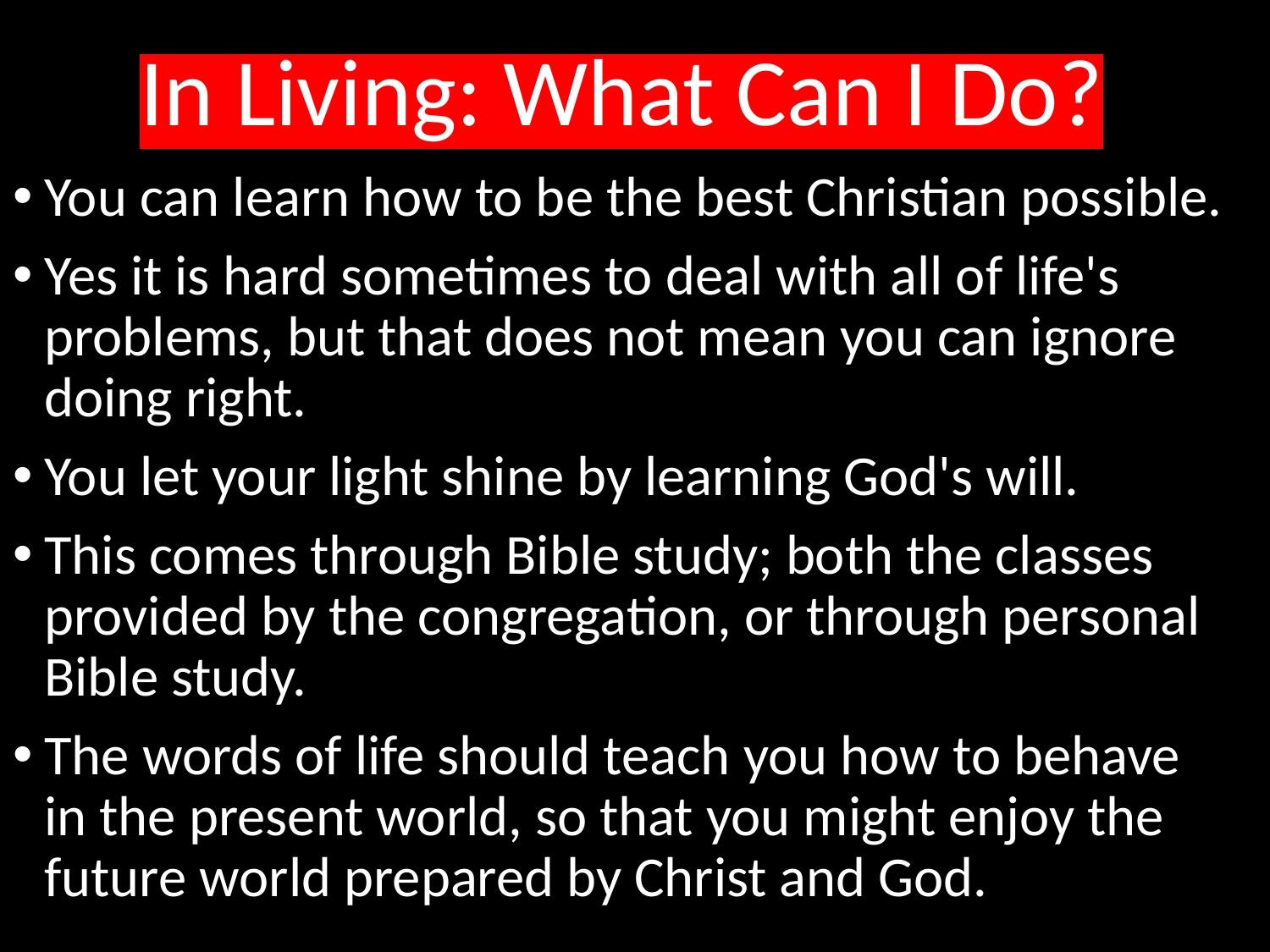

# In Living: What Can I Do?
You can learn how to be the best Christian possible.
Yes it is hard sometimes to deal with all of life's problems, but that does not mean you can ignore doing right.
You let your light shine by learning God's will.
This comes through Bible study; both the classes provided by the congregation, or through personal Bible study.
The words of life should teach you how to behave in the present world, so that you might enjoy the future world prepared by Christ and God.